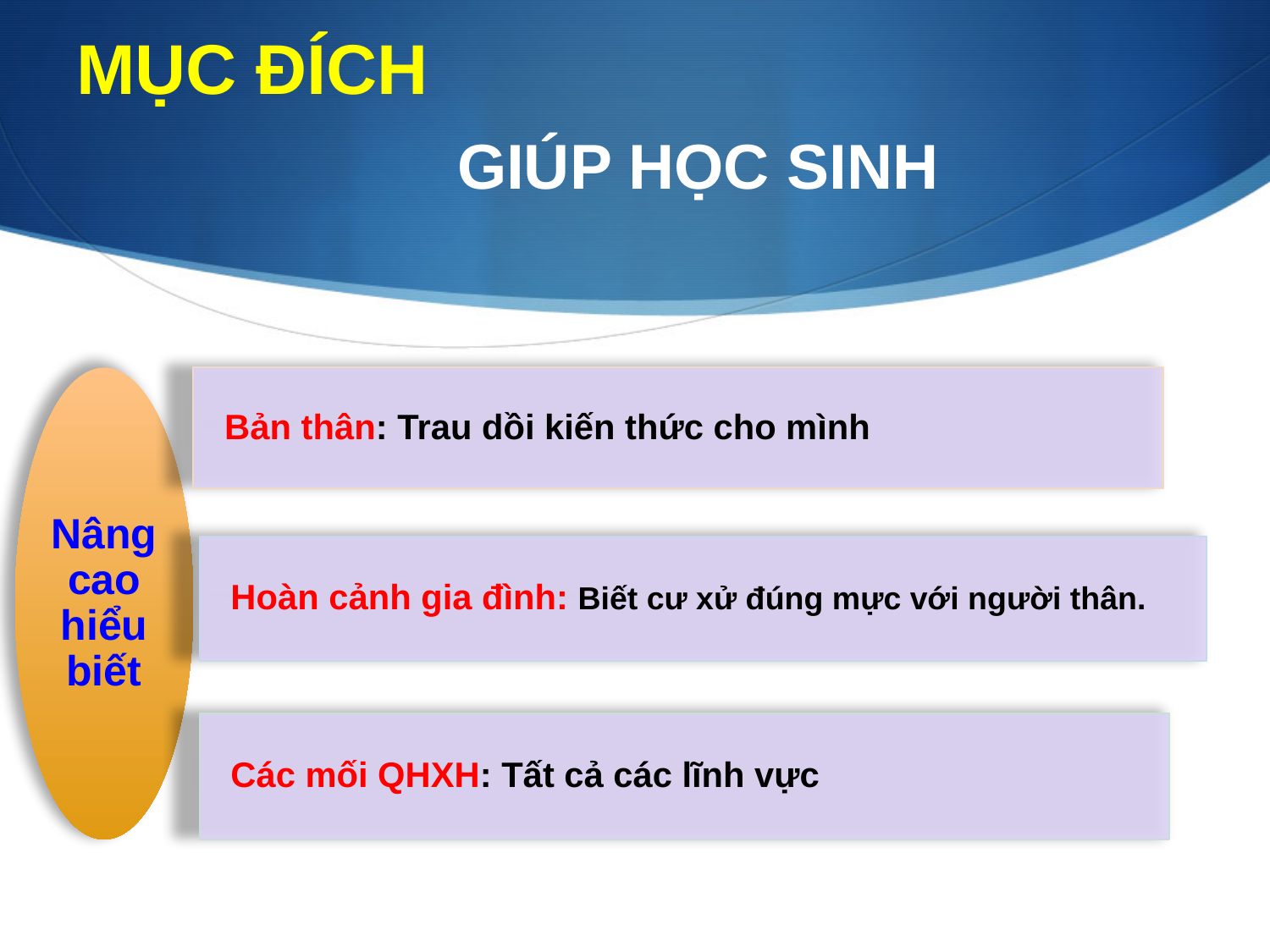

# MỤC ĐÍCH GIÚP HỌC SINH
Nâng cao hiểu biết
Bản thân: Trau dồi kiến thức cho mình
Hoàn cảnh gia đình: Biết cư xử đúng mực với người thân.
Các mối QHXH: Tất cả các lĩnh vực